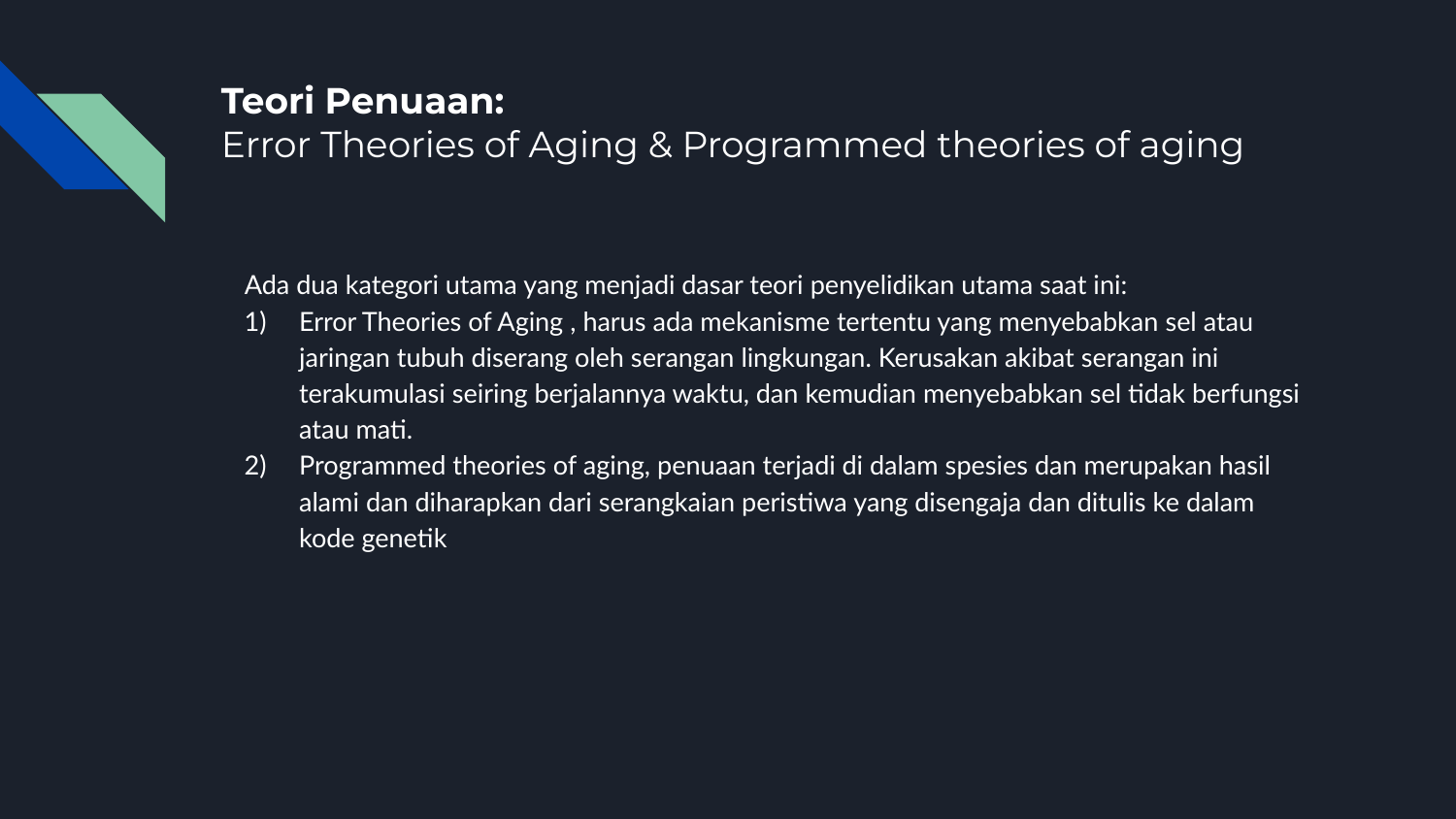

# Teori Penuaan: Error Theories of Aging & Programmed theories of aging
Ada dua kategori utama yang menjadi dasar teori penyelidikan utama saat ini:
Error Theories of Aging , harus ada mekanisme tertentu yang menyebabkan sel atau jaringan tubuh diserang oleh serangan lingkungan. Kerusakan akibat serangan ini terakumulasi seiring berjalannya waktu, dan kemudian menyebabkan sel tidak berfungsi atau mati.
Programmed theories of aging, penuaan terjadi di dalam spesies dan merupakan hasil alami dan diharapkan dari serangkaian peristiwa yang disengaja dan ditulis ke dalam kode genetik